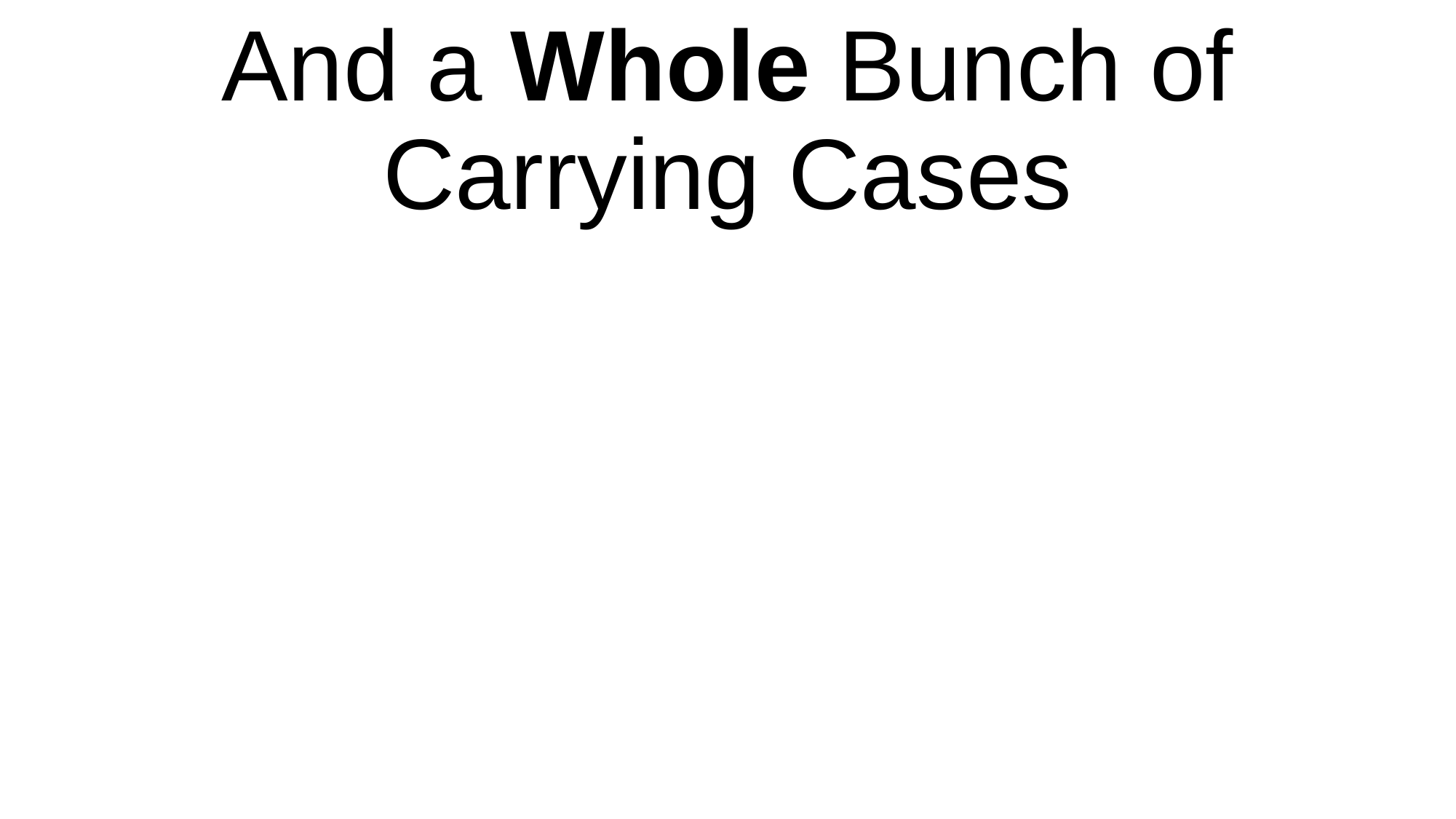

# And a Whole Bunch of Carrying Cases